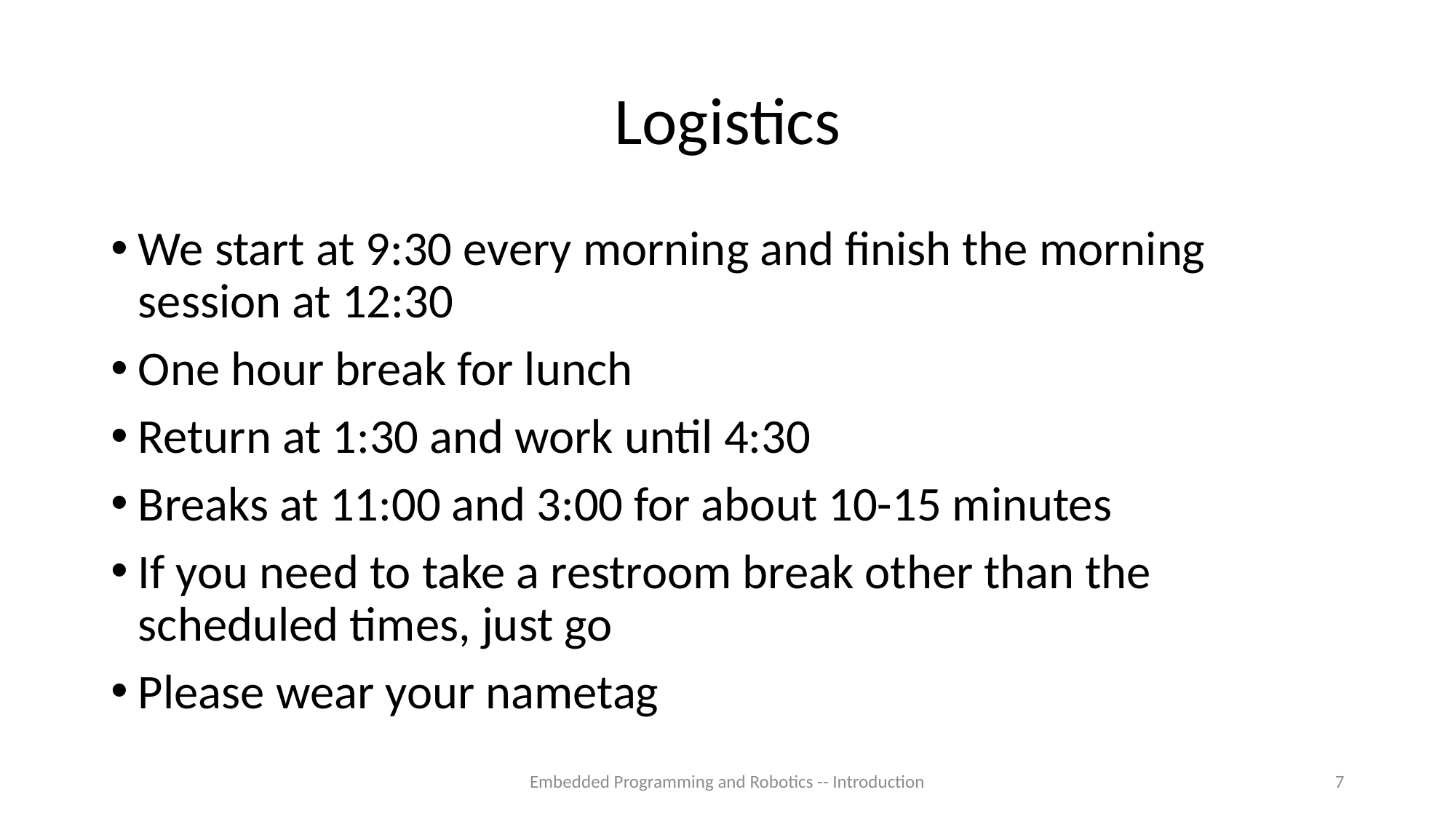

# Logistics
We start at 9:30 every morning and finish the morning session at 12:30
One hour break for lunch
Return at 1:30 and work until 4:30
Breaks at 11:00 and 3:00 for about 10-15 minutes
If you need to take a restroom break other than the scheduled times, just go
Please wear your nametag
Embedded Programming and Robotics -- Introduction
7